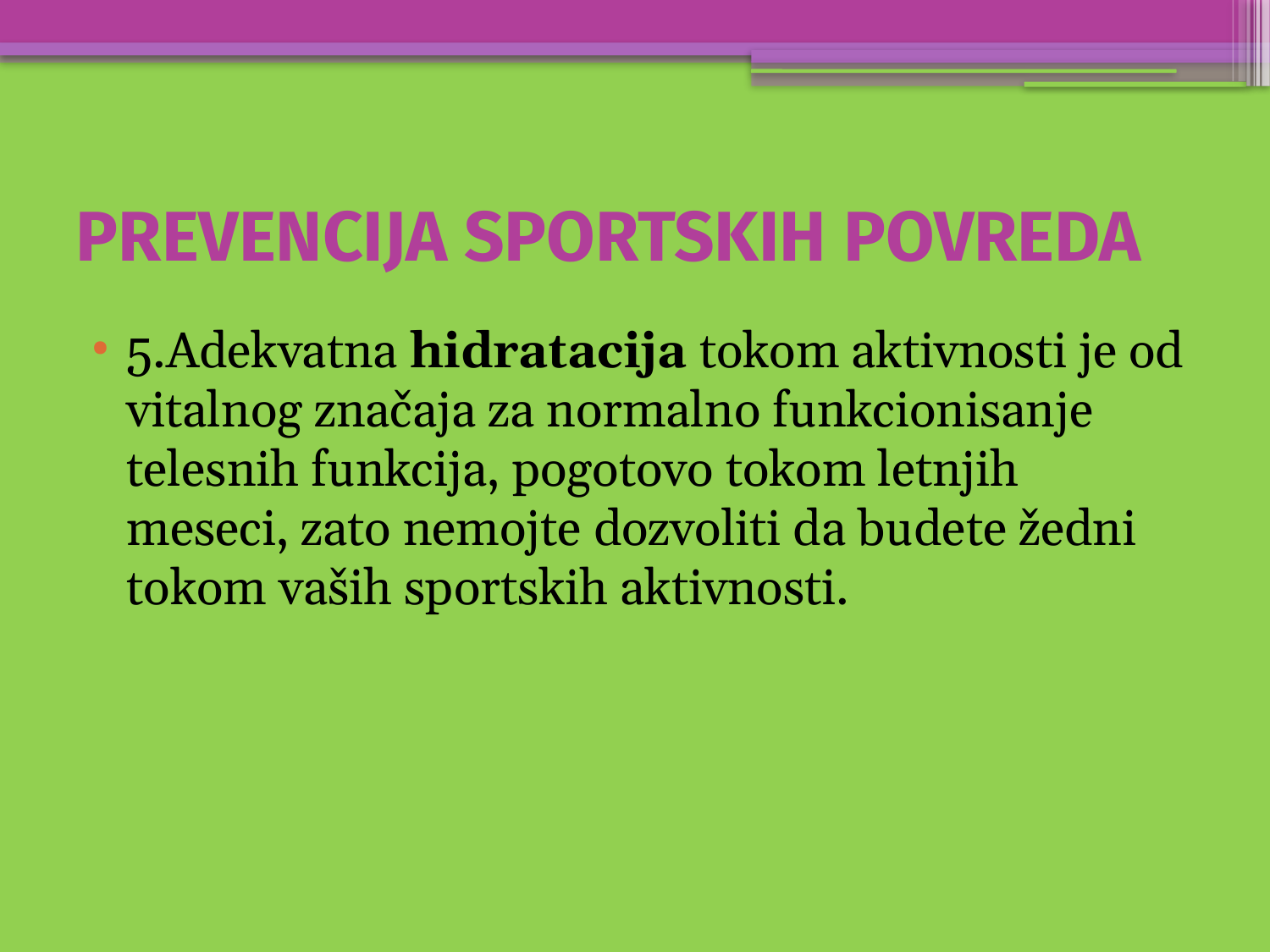

# PREVENCIJA SPORTSKIH POVREDA
5.Adekvatna hidratacija tokom aktivnosti je od vitalnog značaja za normalno funkcionisanje telesnih funkcija, pogotovo tokom letnjih meseci, zato nemojte dozvoliti da budete žedni tokom vaših sportskih aktivnosti.